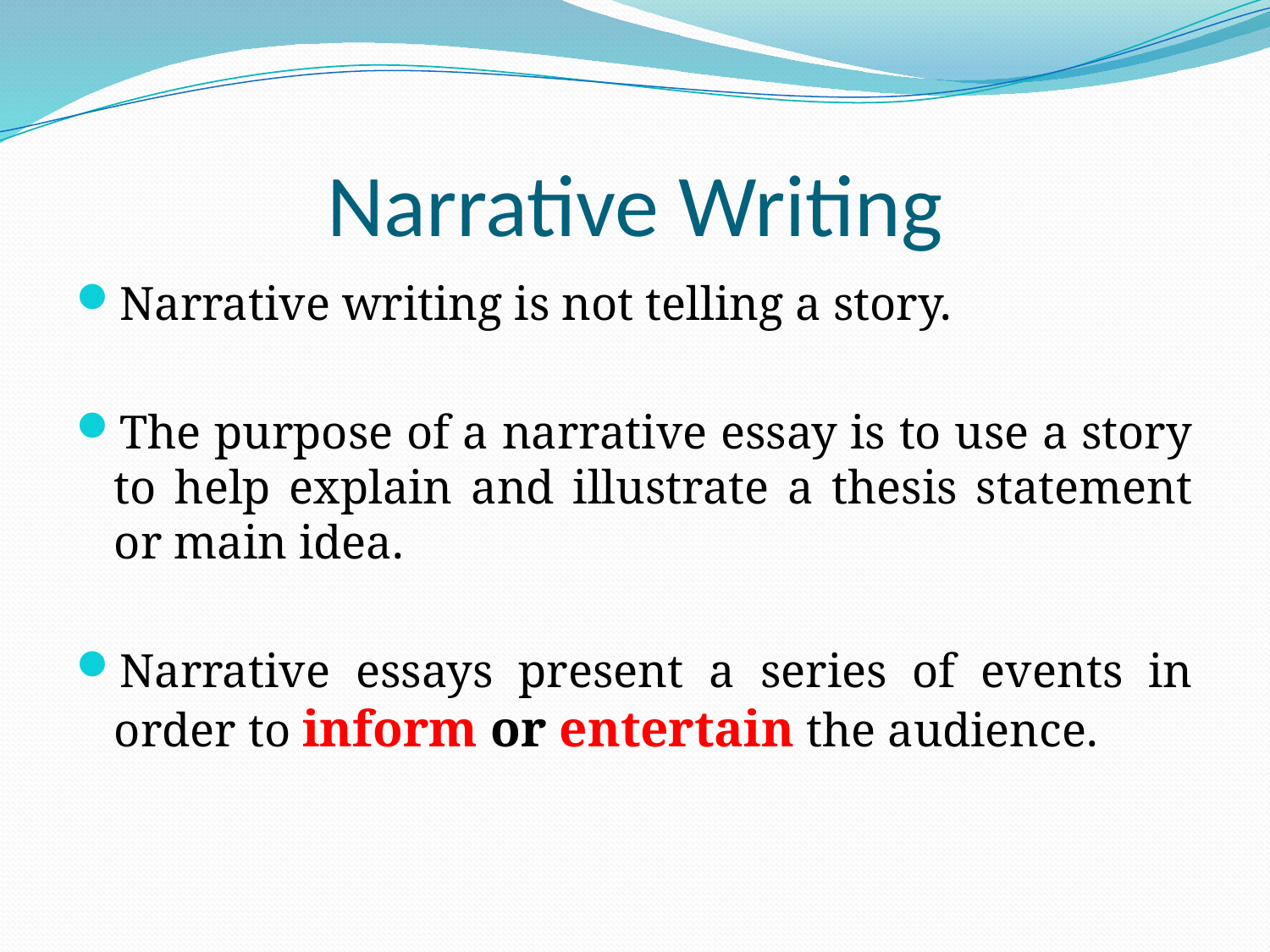

# Narrative Writing
Narrative writing is not telling a story.

The purpose of a narrative essay is to use a story to help explain and illustrate a thesis statement or main idea.

Narrative essays present a series of events in order to inform or entertain the audience.